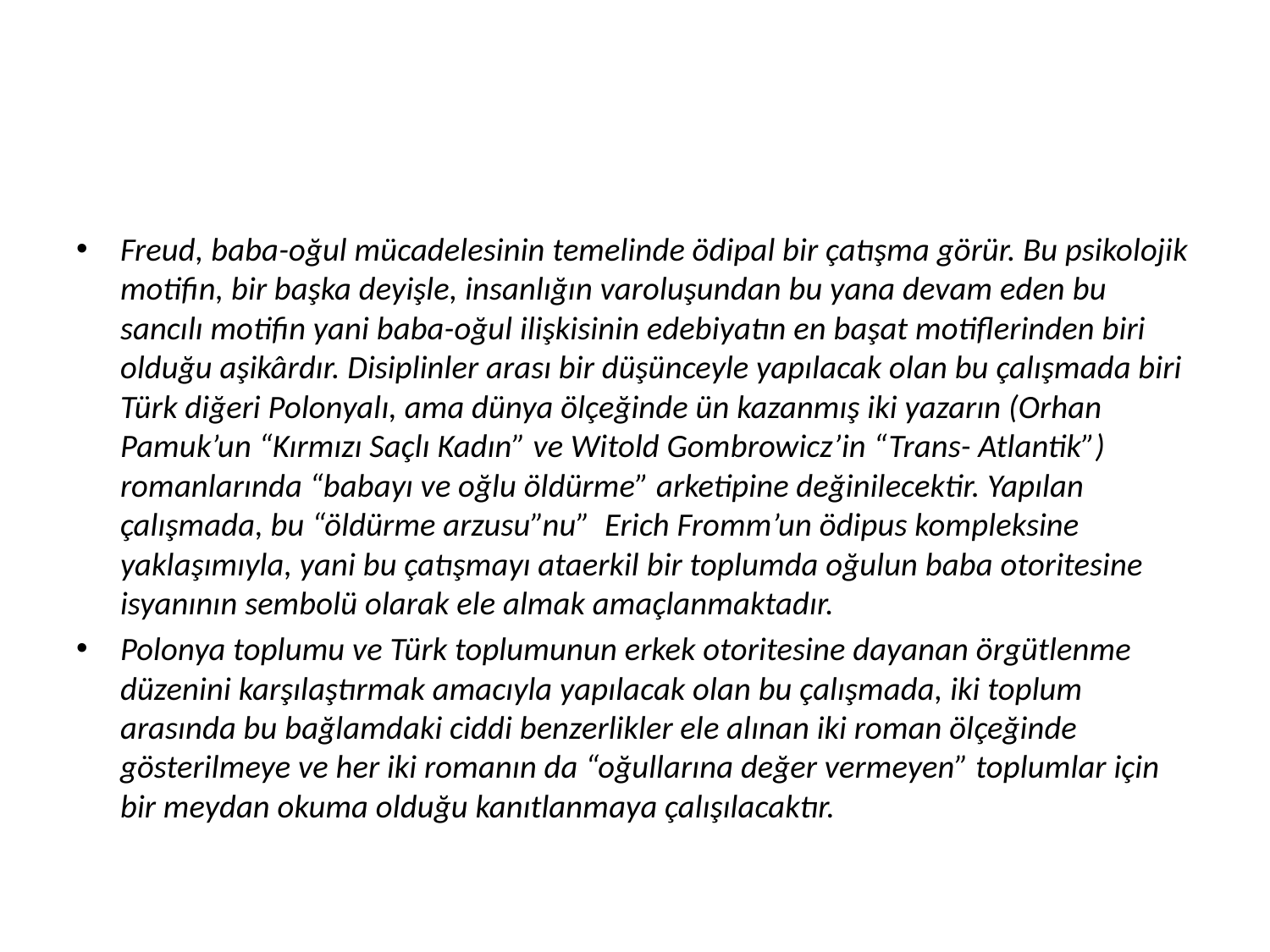

#
Freud, baba-oğul mücadelesinin temelinde ödipal bir çatışma görür. Bu psikolojik motifin, bir başka deyişle, insanlığın varoluşundan bu yana devam eden bu sancılı motifin yani baba-oğul ilişkisinin edebiyatın en başat motiflerinden biri olduğu aşikârdır. Disiplinler arası bir düşünceyle yapılacak olan bu çalışmada biri Türk diğeri Polonyalı, ama dünya ölçeğinde ün kazanmış iki yazarın (Orhan Pamuk’un “Kırmızı Saçlı Kadın” ve Witold Gombrowicz’in “Trans- Atlantik”) romanlarında “babayı ve oğlu öldürme” arketipine değinilecektir. Yapılan çalışmada, bu “öldürme arzusu”nu”  Erich Fromm’un ödipus kompleksine yaklaşımıyla, yani bu çatışmayı ataerkil bir toplumda oğulun baba otoritesine isyanının sembolü olarak ele almak amaçlanmaktadır.
Polonya toplumu ve Türk toplumunun erkek otoritesine dayanan örgütlenme düzenini karşılaştırmak amacıyla yapılacak olan bu çalışmada, iki toplum arasında bu bağlamdaki ciddi benzerlikler ele alınan iki roman ölçeğinde gösterilmeye ve her iki romanın da “oğullarına değer vermeyen” toplumlar için bir meydan okuma olduğu kanıtlanmaya çalışılacaktır.